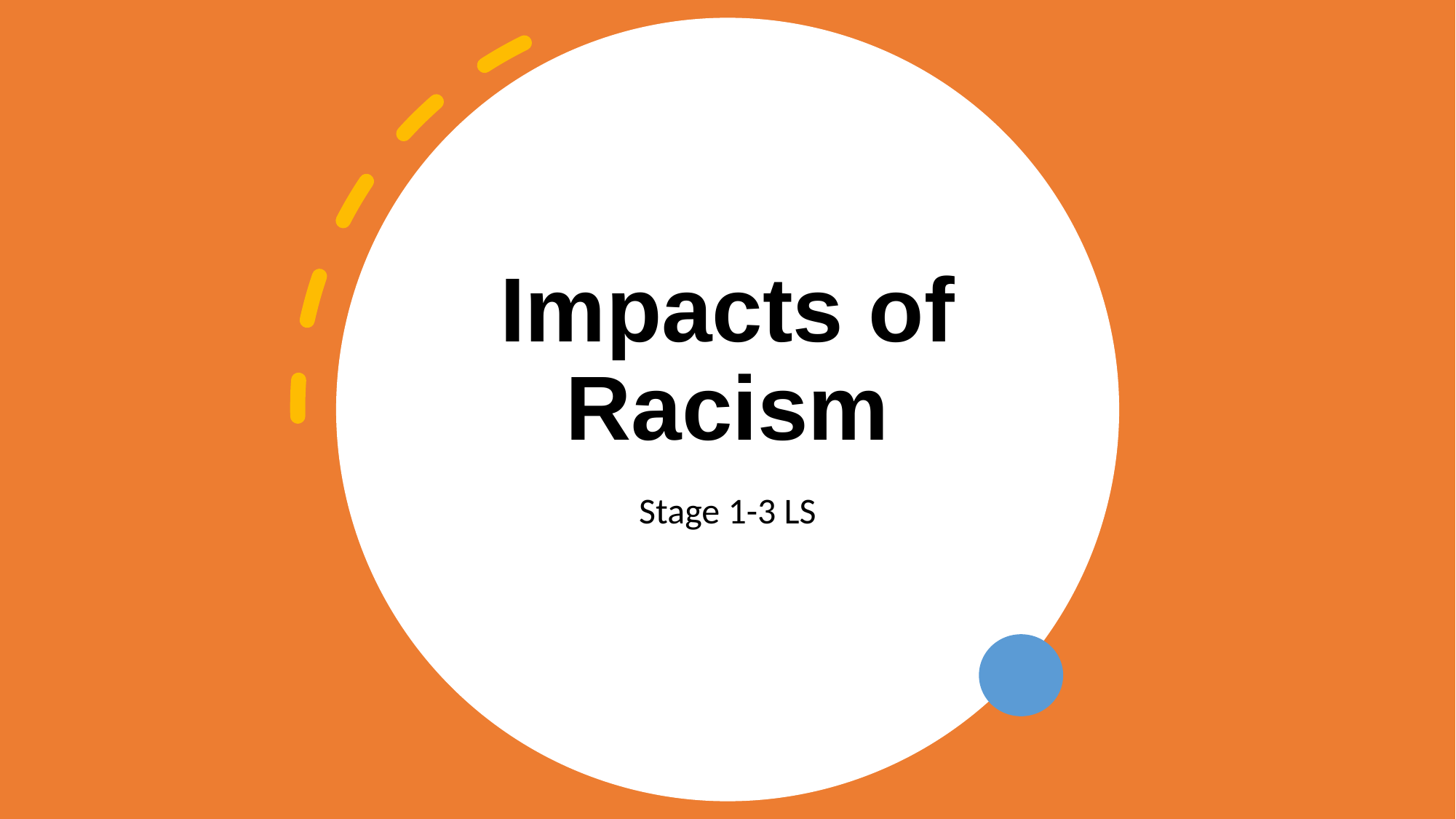

# Impacts of Racism
Stage 1-3 LS